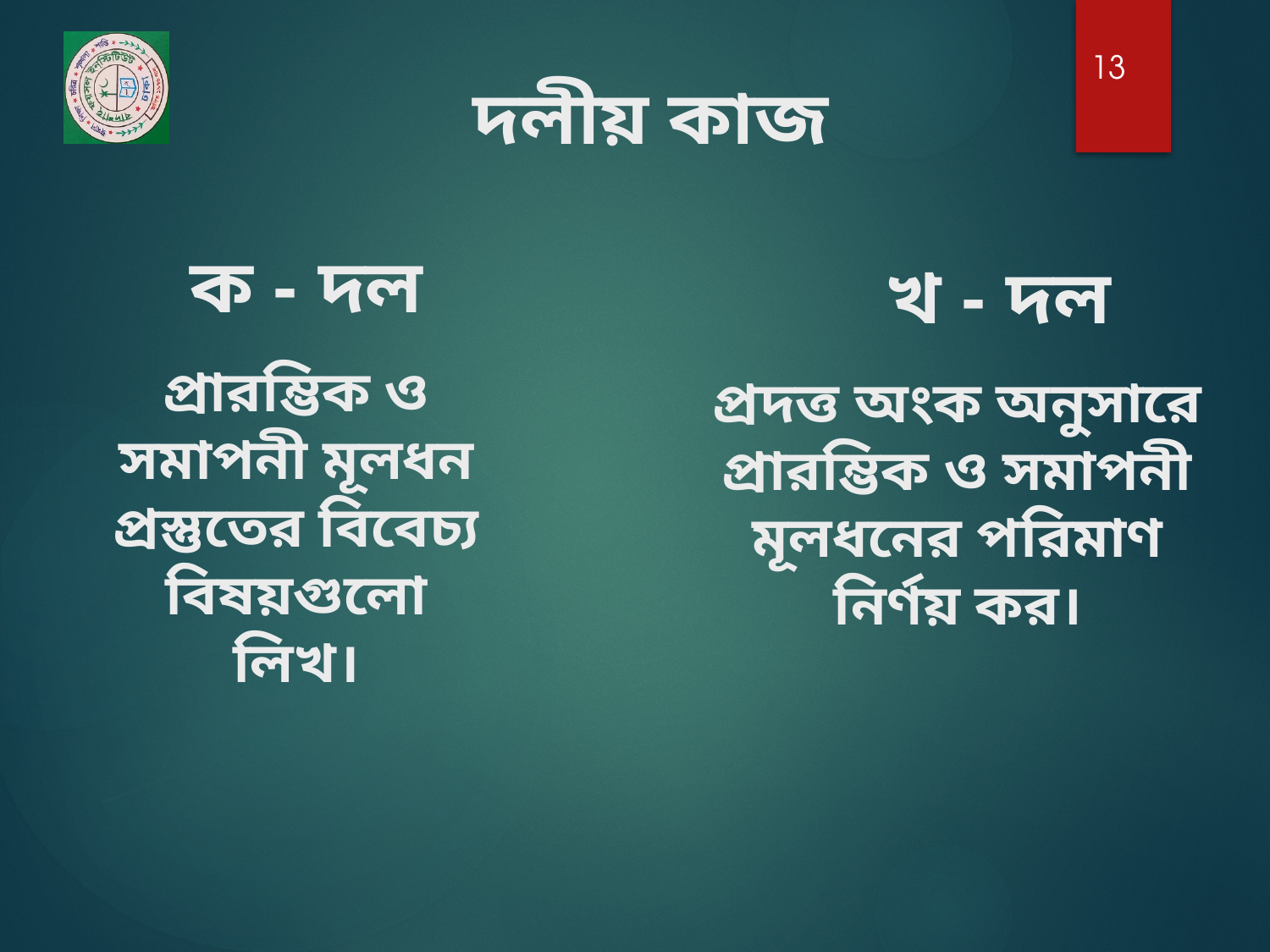

13
# দলীয় কাজ
ক - দল
 খ - দল
প্রারম্ভিক ও সমাপনী মূলধন প্রস্তুতের বিবেচ্য বিষয়গুলো লিখ।
প্রদত্ত অংক অনুসারে প্রারম্ভিক ও সমাপনী মূলধনের পরিমাণ নির্ণয় কর।